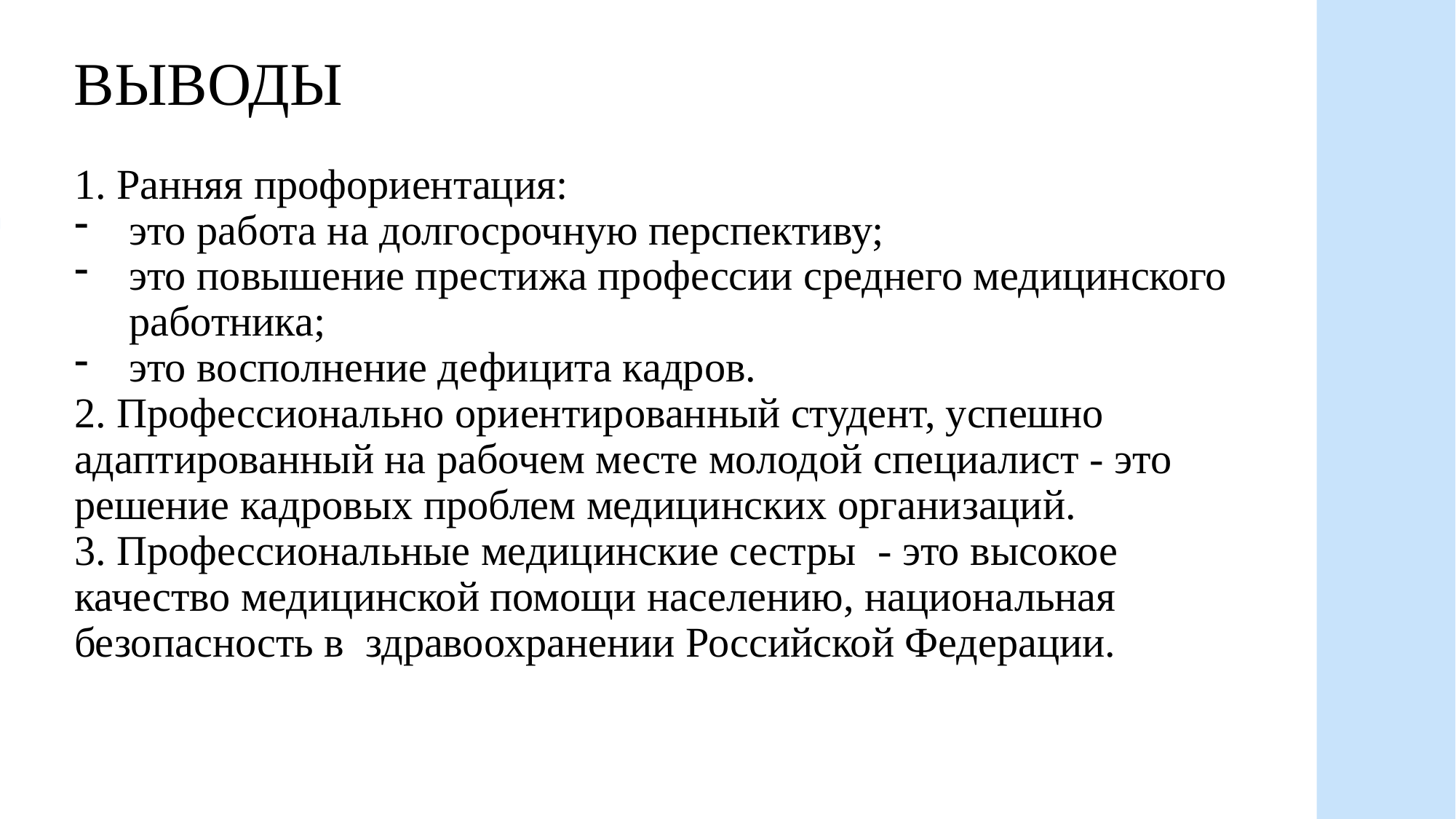

ВЫВОДЫ
1. Ранняя профориентация:
это работа на долгосрочную перспективу;
это повышение престижа профессии среднего медицинского работника;
это восполнение дефицита кадров.
2. Профессионально ориентированный студент, успешно адаптированный на рабочем месте молодой специалист - это решение кадровых проблем медицинских организаций.
3. Профессиональные медицинские сестры  - это высокое качество медицинской помощи населению, национальная безопасность в  здравоохранении Российской Федерации.